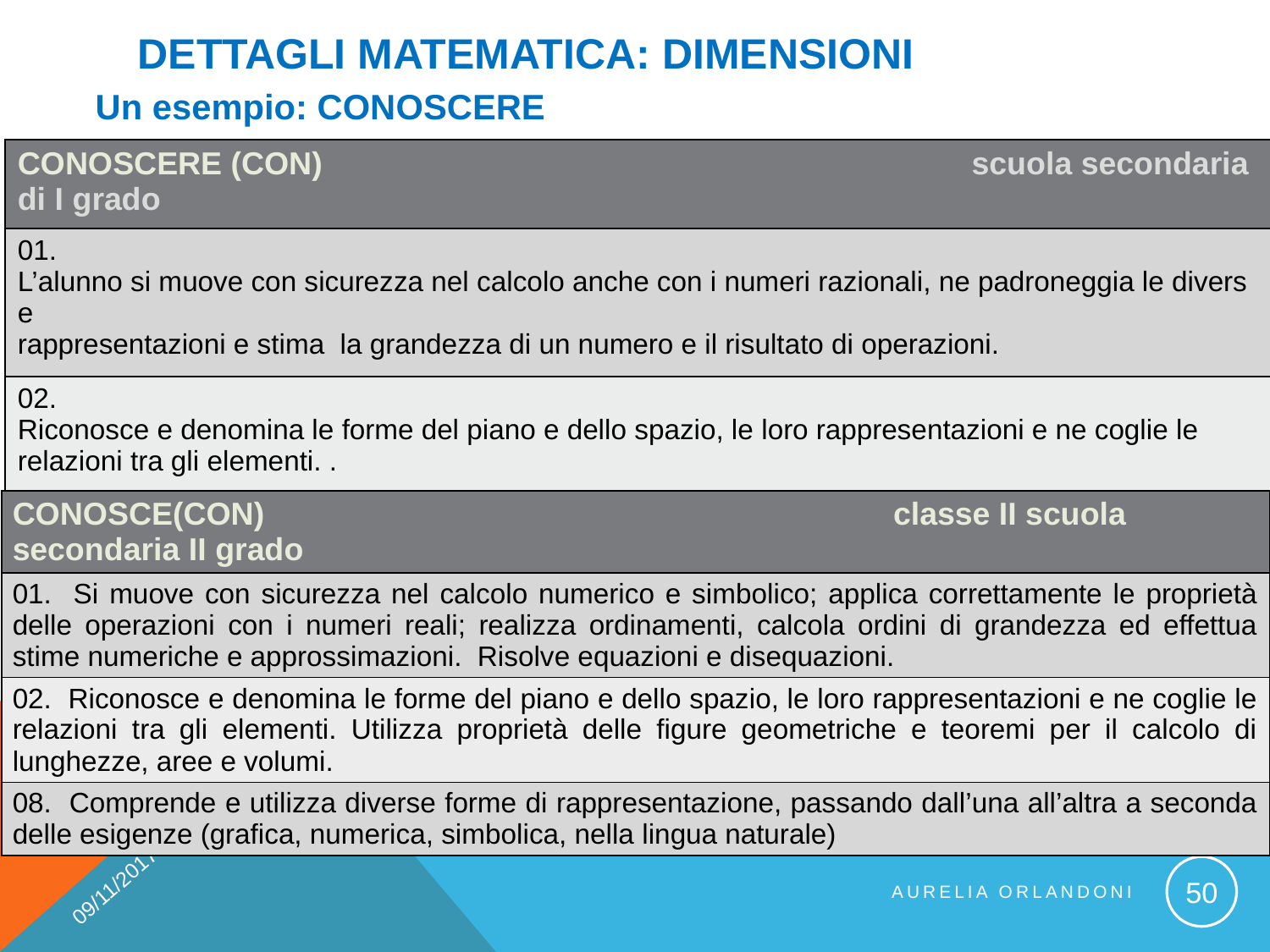

DETTAGLI MATEMATICA: DIMENSIONI
Un esempio: CONOSCERE
| CONOSCERE (CON) scuola secondaria di I grado |
| --- |
| 01. L’alunno si muove con sicurezza nel calcolo anche con i numeri razionali, ne padroneggia le diverse  rappresentazioni e stima  la grandezza di un numero e il risultato di operazioni. |
| 02. Riconosce e denomina le forme del piano e dello spazio, le loro rappresentazioni e ne coglie le  relazioni tra gli elementi. . |
| 09. Utilizza e interpreta il linguaggio matematico (piano cartesiano, formule, equazioni, ...) e ne coglie  il rapporto col linguaggio  naturale. |
| CONOSCE(CON) classe II scuola secondaria II grado |
| --- |
| 01. Si muove con sicurezza nel calcolo numerico e simbolico; applica correttamente le proprietà delle operazioni con i numeri reali; realizza ordinamenti, calcola ordini di grandezza ed effettua stime numeriche e approssimazioni. Risolve equazioni e disequazioni. |
| 02. Riconosce e denomina le forme del piano e dello spazio, le loro rappresentazioni e ne coglie le relazioni tra gli elementi. Utilizza proprietà delle figure geometriche e teoremi per il calcolo di lunghezze, aree e volumi. |
| 08. Comprende e utilizza diverse forme di rappresentazione, passando dall’una all’altra a seconda delle esigenze (grafica, numerica, simbolica, nella lingua naturale) |
09/11/2017
50
AURELIA ORLANDONI